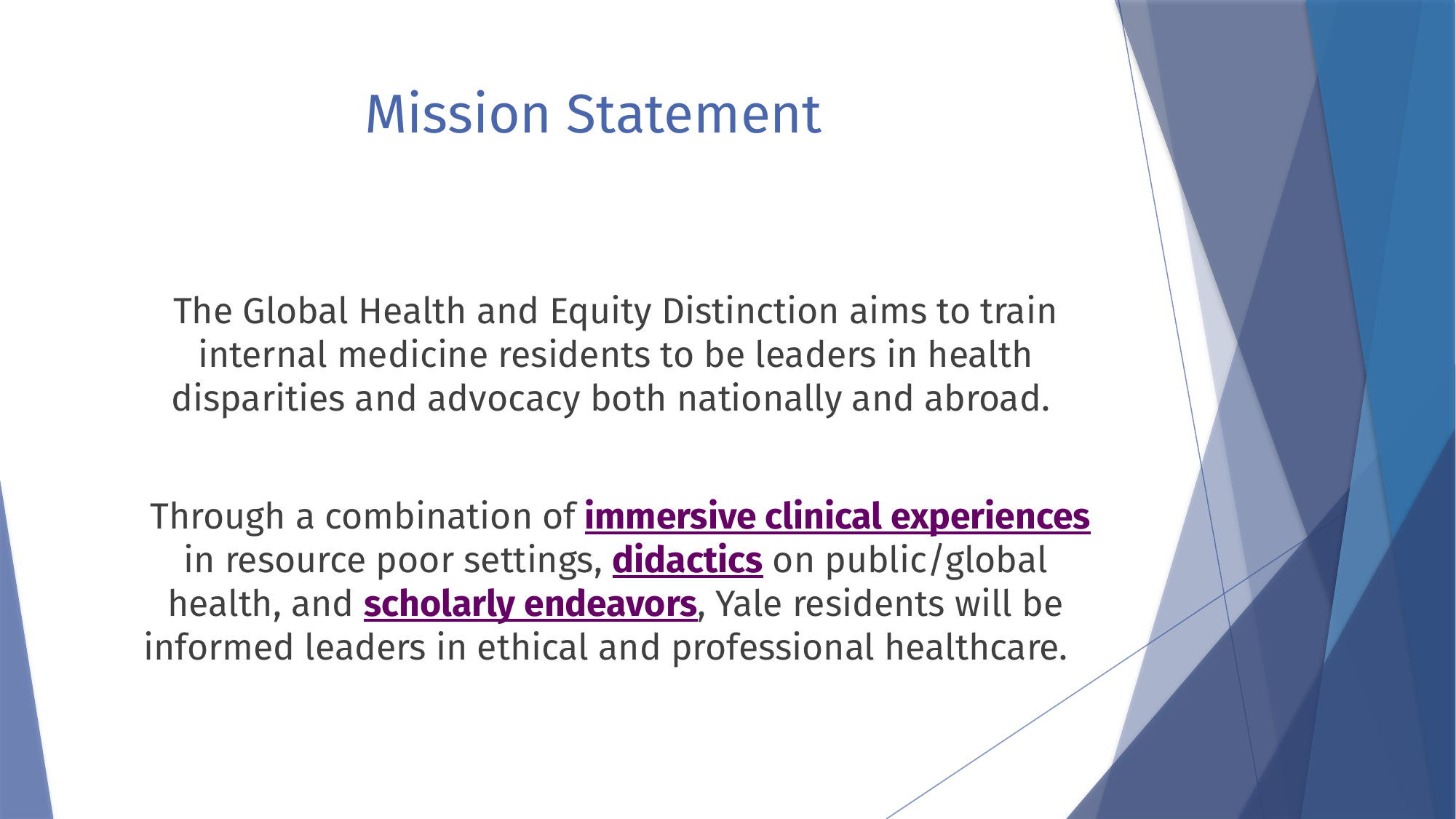

# Mission Statement

The Global Health and Equity Distinction aims to train internal medicine residents to be leaders in health disparities and advocacy both nationally and abroad.

 Through a combination of immersive clinical experiences in resource poor settings, didactics on public/global health, and scholarly endeavors, Yale residents will be informed leaders in ethical and professional healthcare.